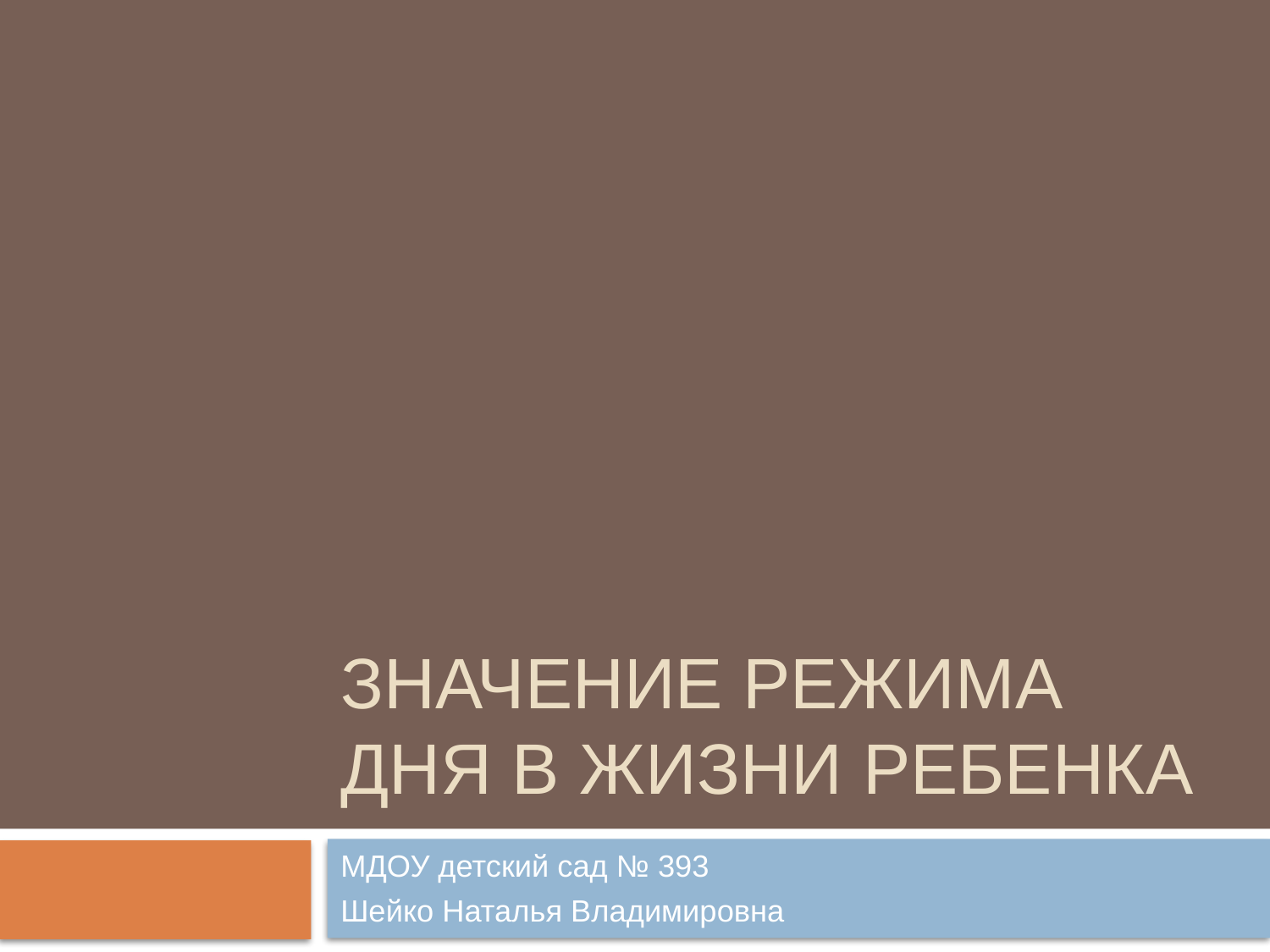

# Значение режима дня в жизни ребенка
МДОУ детский сад № 393
Шейко Наталья Владимировна